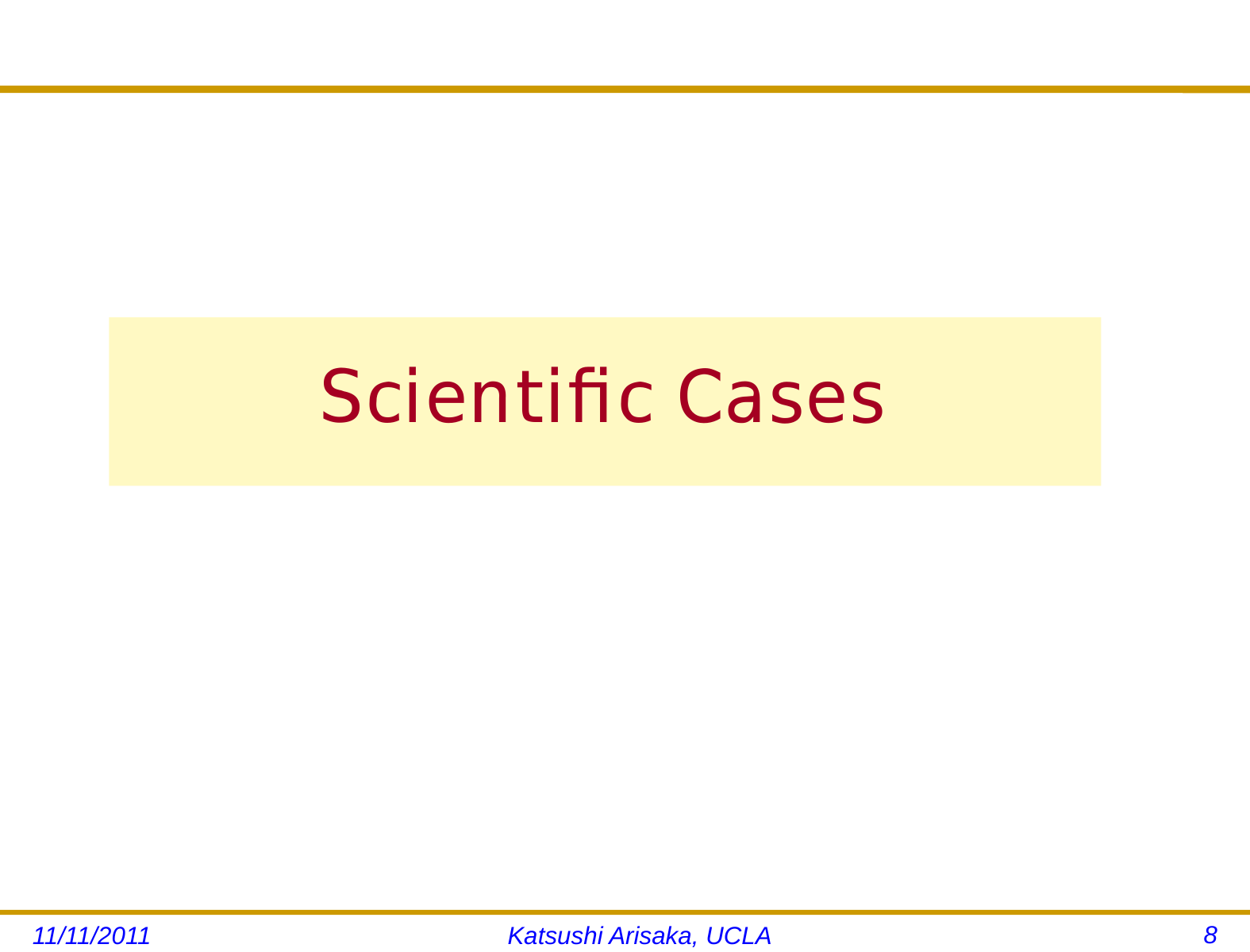

# Scientific Cases
8
11/11/2011
Katsushi Arisaka, UCLA